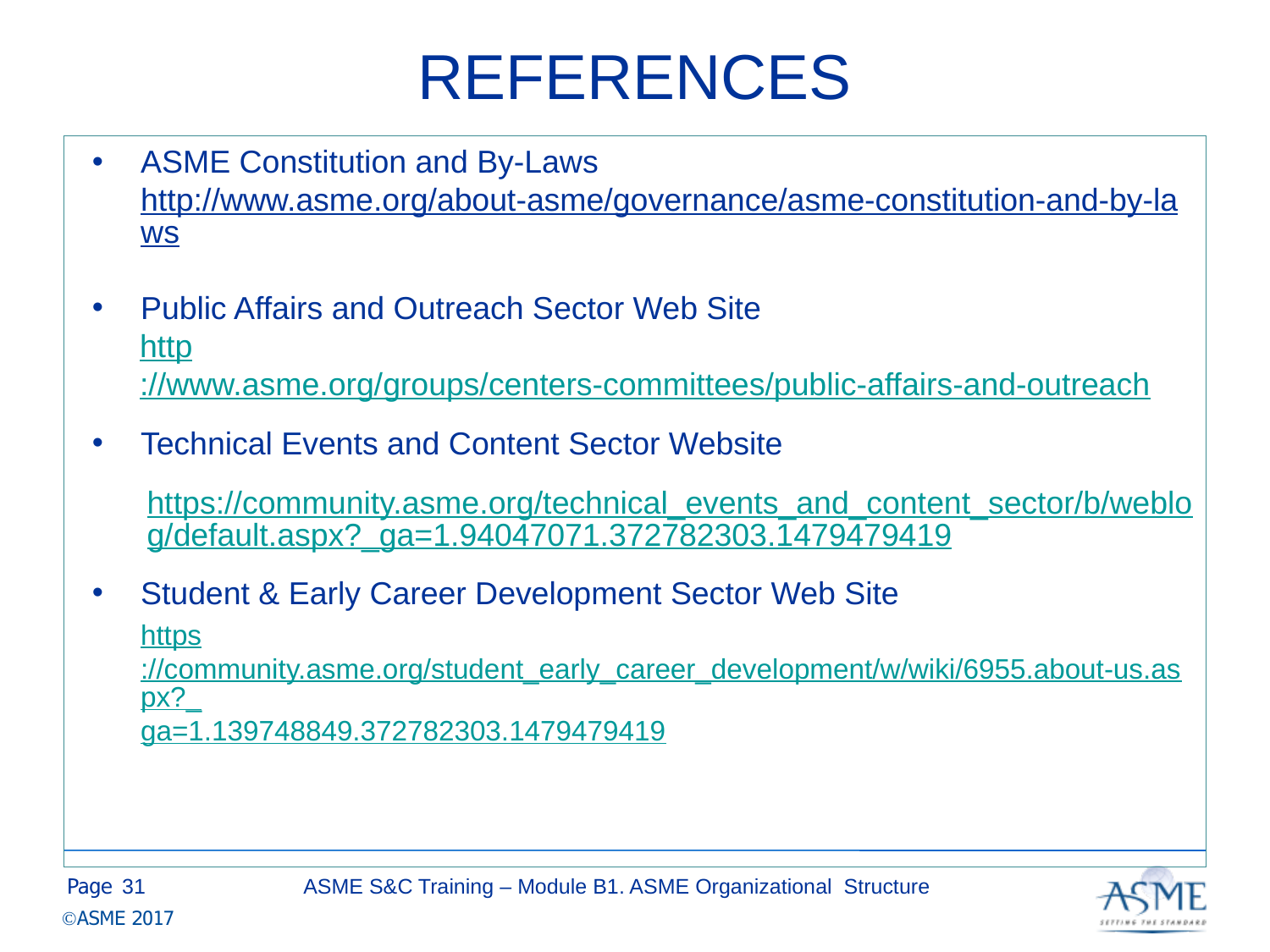

# REFERENCES
ASME Constitution and By-Laws
http://www.asme.org/about-asme/governance/asme-constitution-and-by-laws
Public Affairs and Outreach Sector Web Site
http://www.asme.org/groups/centers-committees/public-affairs-and-outreach
Technical Events and Content Sector Website
https://community.asme.org/technical_events_and_content_sector/b/weblog/default.aspx?_ga=1.94047071.372782303.1479479419
Student & Early Career Development Sector Web Site
https://community.asme.org/student_early_career_development/w/wiki/6955.about-us.aspx?_ga=1.139748849.372782303.1479479419

31
ASME S&C Training – Module B1. ASME Organizational  Structure